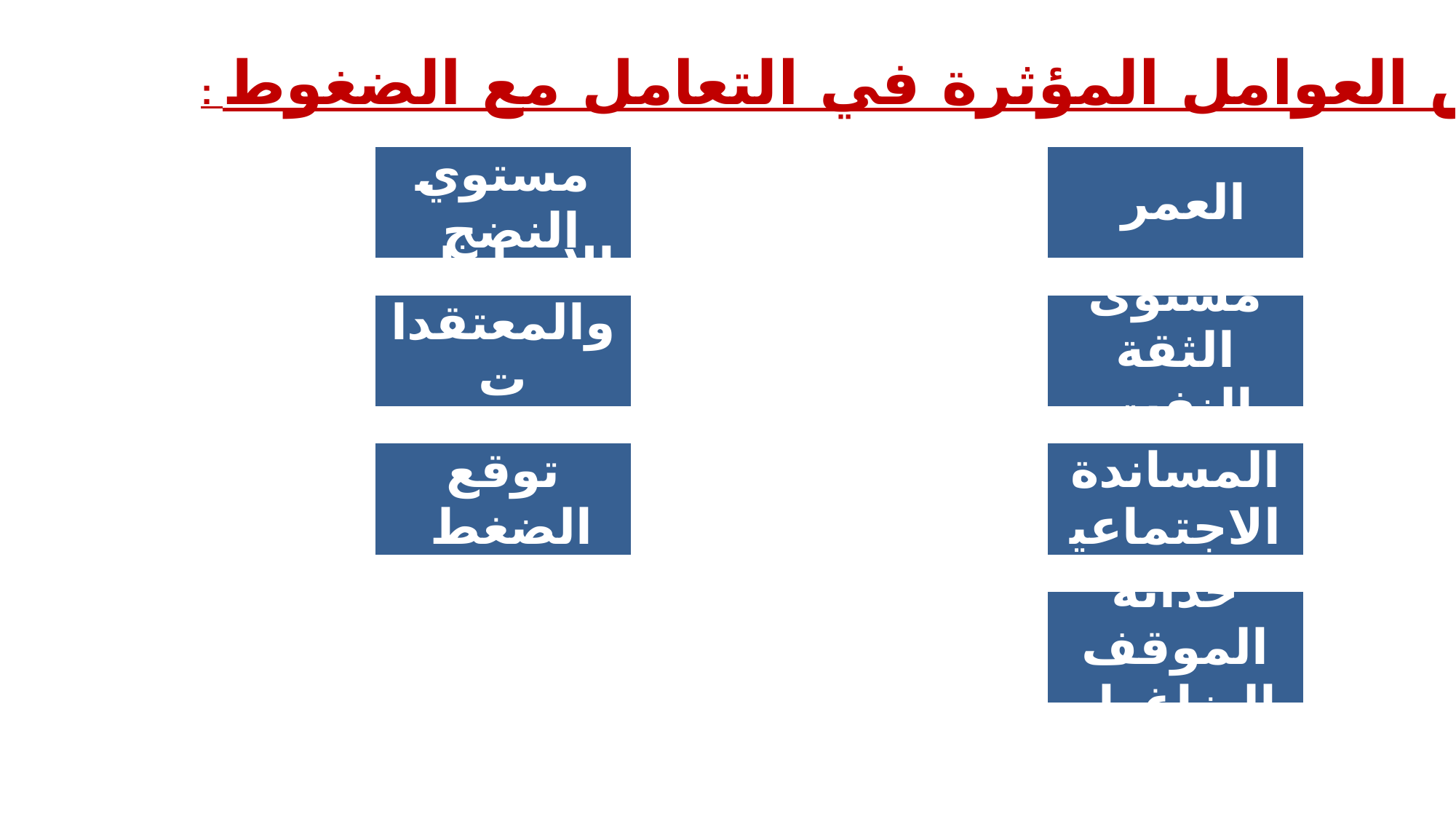

بعض العوامل المؤثرة في التعامل مع الضغوط :
العمر
مستوى الثقة بالنفس
توقع الضغط
مستوي النضج
حداثة الموقف الضاغط